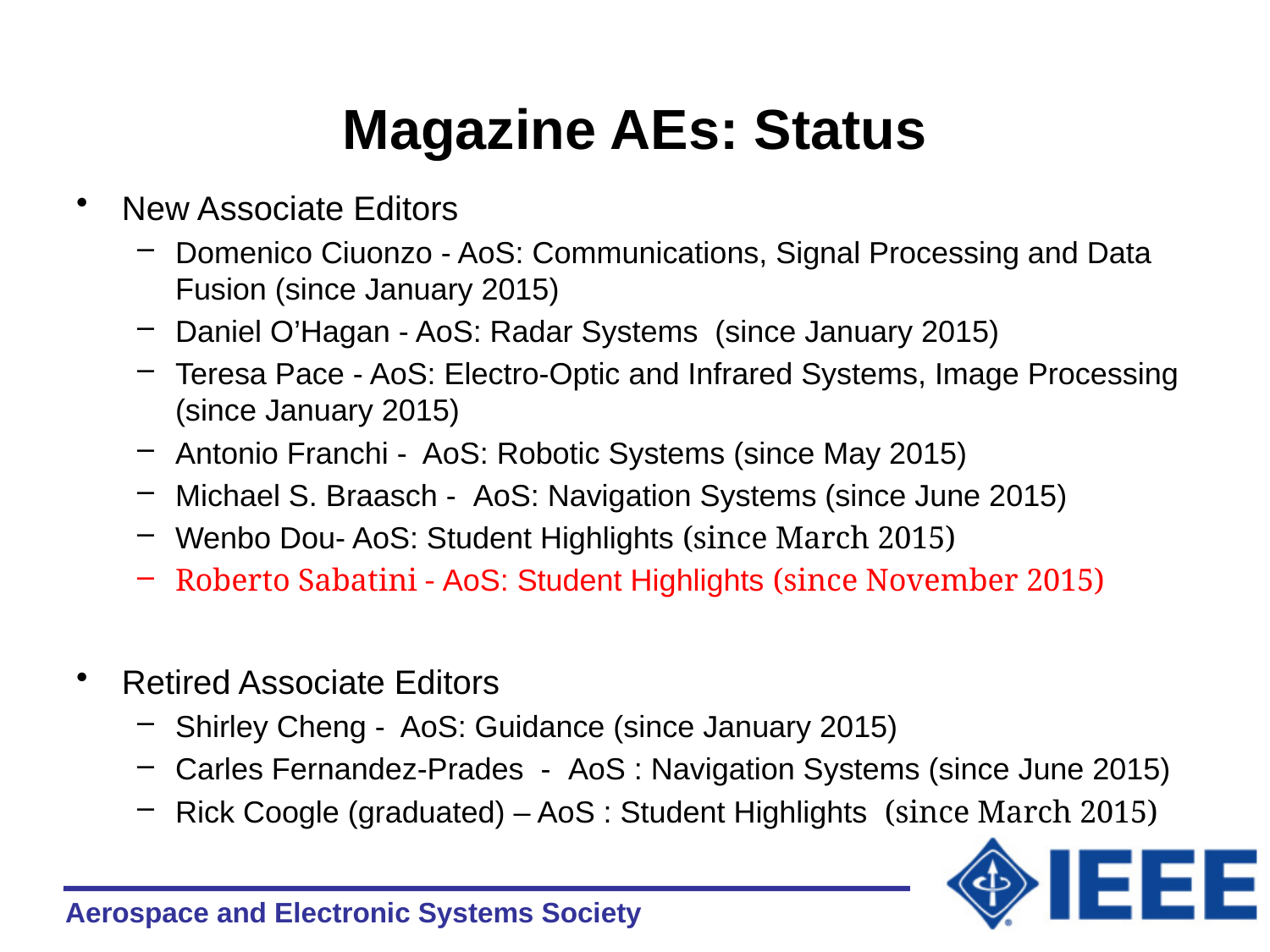

# Magazine AEs: Status
New Associate Editors
Domenico Ciuonzo - AoS: Communications, Signal Processing and Data Fusion (since January 2015)
Daniel O’Hagan - AoS: Radar Systems  (since January 2015)
Teresa Pace - AoS: Electro-Optic and Infrared Systems, Image Processing (since January 2015)
Antonio Franchi -  AoS: Robotic Systems (since May 2015)
Michael S. Braasch -  AoS: Navigation Systems (since June 2015)
Wenbo Dou- AoS: Student Highlights (since March 2015)
Roberto Sabatini - AoS: Student Highlights (since November 2015)

Retired Associate Editors
Shirley Cheng -  AoS: Guidance (since January 2015)
Carles Fernandez-Prades  -  AoS : Navigation Systems (since June 2015)
Rick Coogle (graduated) – AoS : Student Highlights  (since March 2015)